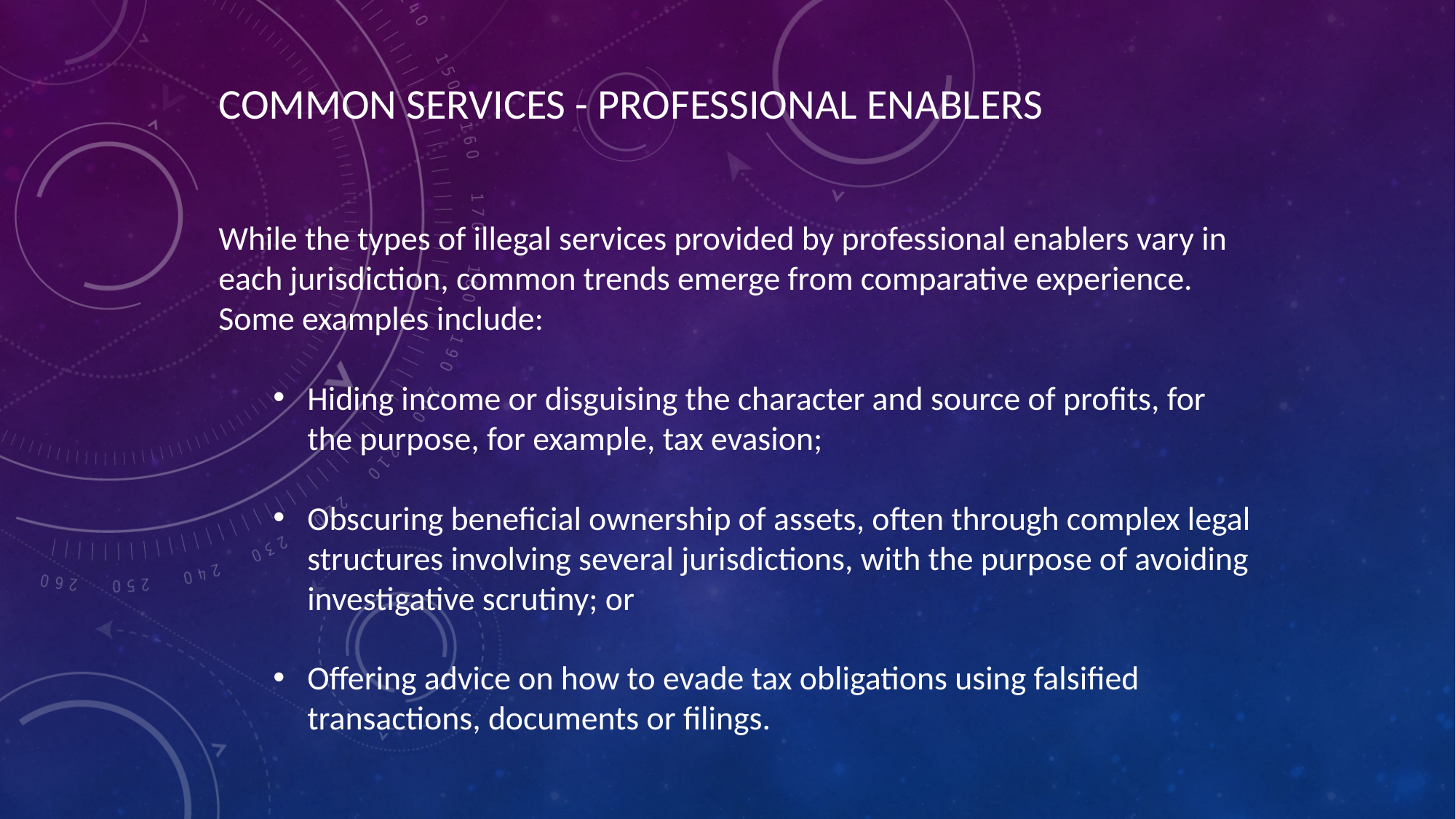

Common Services - Professional Enablers
While the types of illegal services provided by professional enablers vary in each jurisdiction, common trends emerge from comparative experience. Some examples include:

Hiding income or disguising the character and source of profits, for the purpose, for example, tax evasion;

Obscuring beneficial ownership of assets, often through complex legal structures involving several jurisdictions, with the purpose of avoiding investigative scrutiny; or

Offering advice on how to evade tax obligations using falsified transactions, documents or filings.